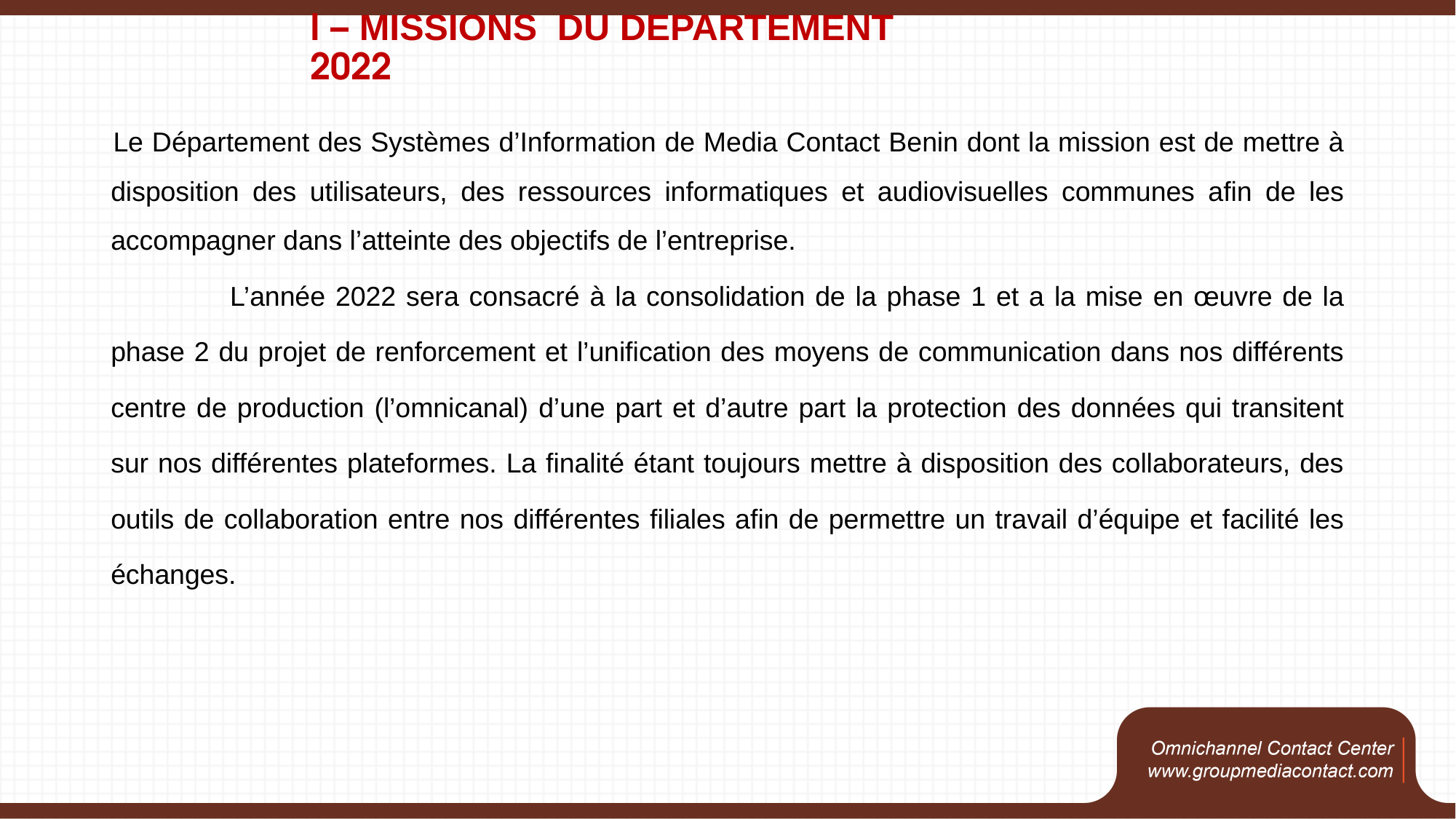

I – MISSIONS  DU DEPARTEMENT  2022

Le Département des Systèmes d’Information de Media Contact Benin dont la mission est de mettre à disposition des utilisateurs, des ressources informatiques et audiovisuelles communes afin de les accompagner dans l’atteinte des objectifs de l’entreprise.
	 L’année 2022 sera consacré à la consolidation de la phase 1 et a la mise en œuvre de la phase 2 du projet de renforcement et l’unification des moyens de communication dans nos différents centre de production (l’omnicanal) d’une part et d’autre part la protection des données qui transitent sur nos différentes plateformes. La finalité étant toujours mettre à disposition des collaborateurs, des outils de collaboration entre nos différentes filiales afin de permettre un travail d’équipe et facilité les échanges.